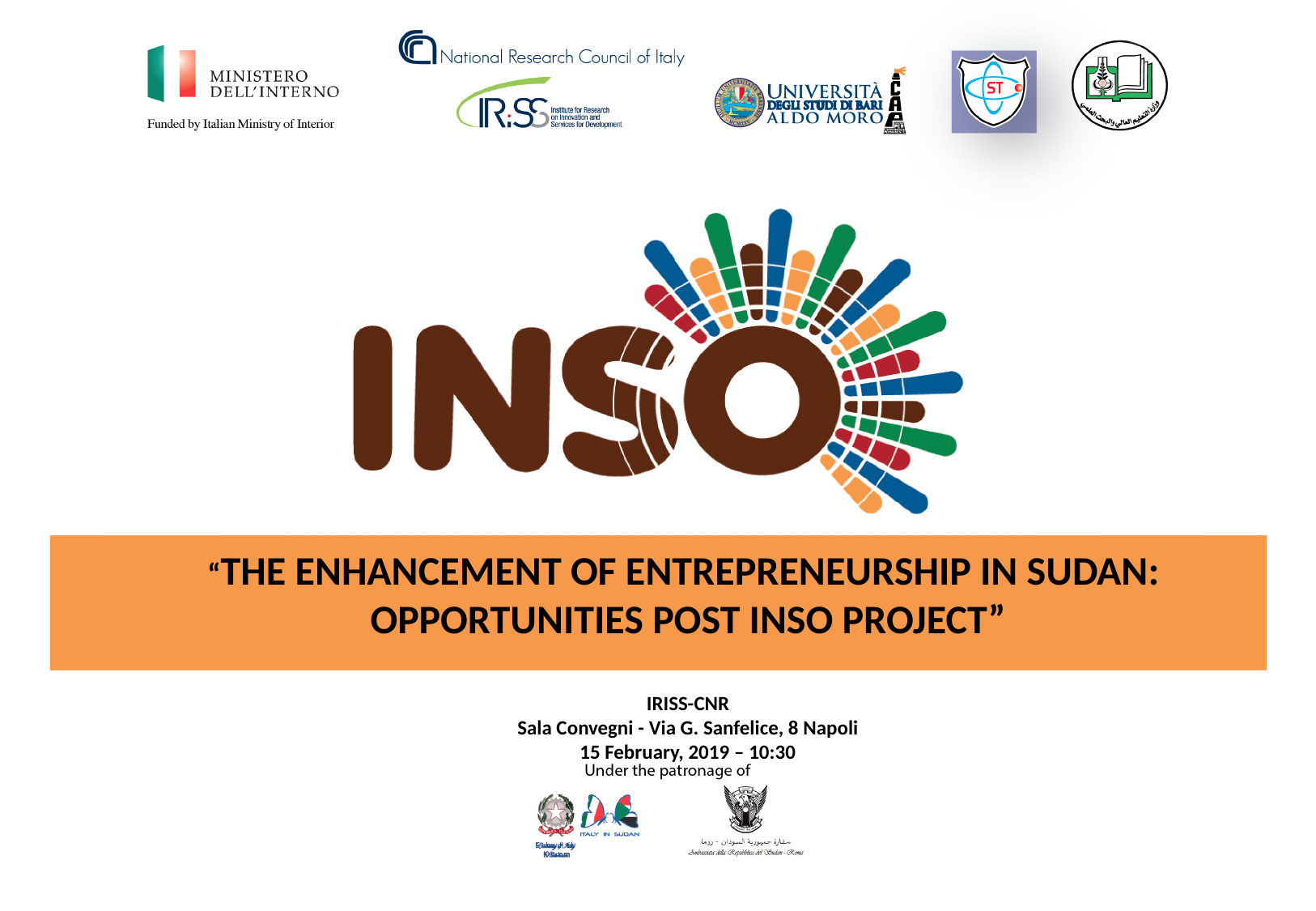

“The Enhancement of Entrepreneurship in Sudan:  Opportunities Post INSO Project”

IRISS-CNR
Sala Convegni - Via G. Sanfelice, 8 Napoli
15 February, 2019 – 10:30